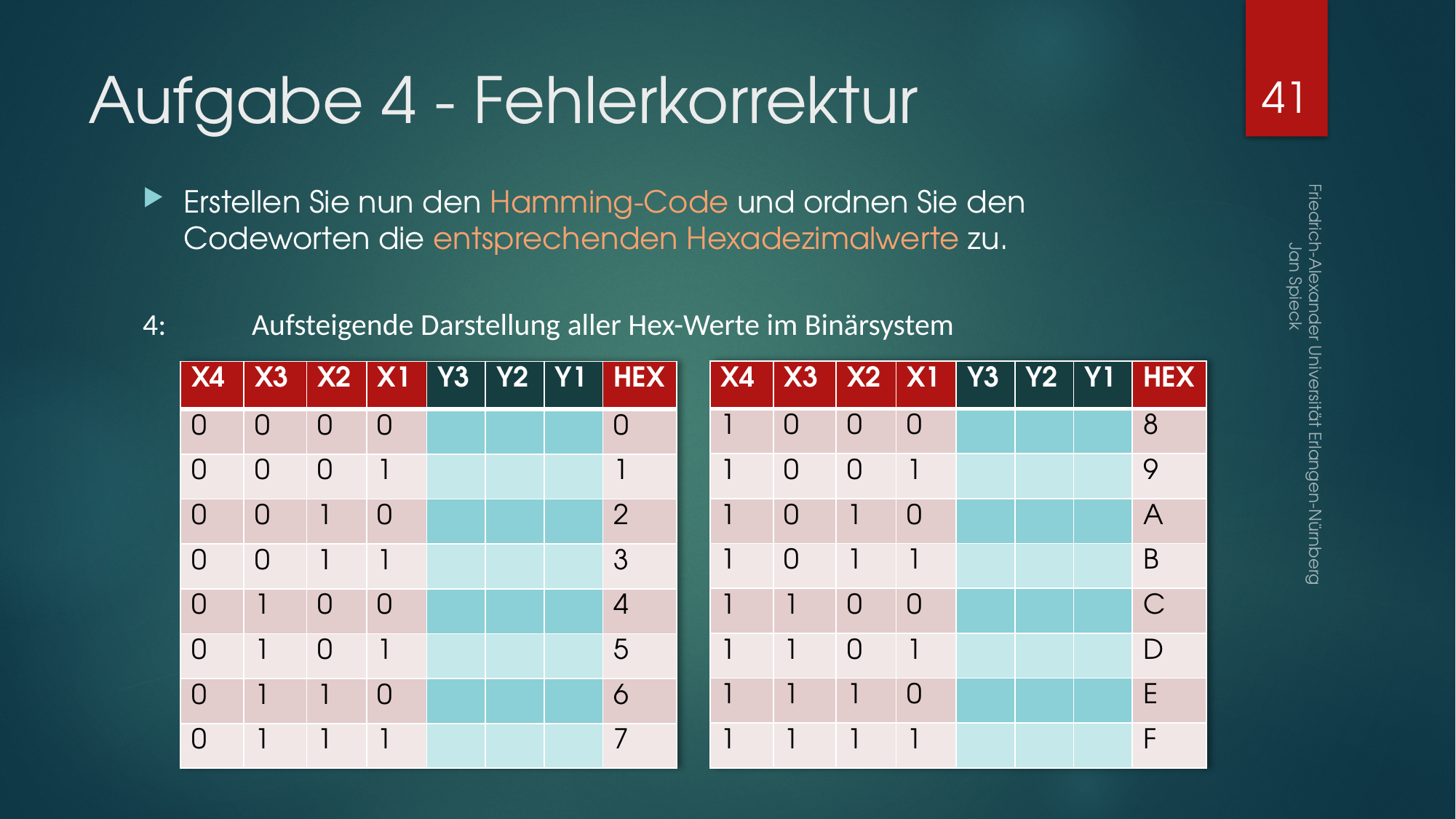

41
# Aufgabe 4 - Fehlerkorrektur
Erstellen Sie nun den Hamming-Code und ordnen Sie den Codeworten die entsprechenden Hexadezimalwerte zu.

4:	Aufsteigende Darstellung aller Hex-Werte im Binärsystem
| X4 | X3 | X2 | X1 | Y3 | Y2 | Y1 | HEX |
| --- | --- | --- | --- | --- | --- | --- | --- |
| 1 | 0 | 0 | 0 |  |  |  | 8 |
| 1 | 0 | 0 | 1 |  |  |  | 9 |
| 1 | 0 | 1 | 0 |  |  |  | A |
| 1 | 0 | 1 | 1 |  |  |  | B |
| 1 | 1 | 0 | 0 |  |  |  | C |
| 1 | 1 | 0 | 1 |  |  |  | D |
| 1 | 1 | 1 | 0 |  |  |  | E |
| 1 | 1 | 1 | 1 |  |  |  | F |
| X4 | X3 | X2 | X1 | Y3 | Y2 | Y1 | HEX |
| --- | --- | --- | --- | --- | --- | --- | --- |
| 0 | 0 | 0 | 0 |  |  |  | 0 |
| 0 | 0 | 0 | 1 |  |  |  | 1 |
| 0 | 0 | 1 | 0 |  |  |  | 2 |
| 0 | 0 | 1 | 1 |  |  |  | 3 |
| 0 | 1 | 0 | 0 |  |  |  | 4 |
| 0 | 1 | 0 | 1 |  |  |  | 5 |
| 0 | 1 | 1 | 0 |  |  |  | 6 |
| 0 | 1 | 1 | 1 |  |  |  | 7 |
Friedrich-Alexander Universität Erlangen-Nürnberg                      Jan Spieck